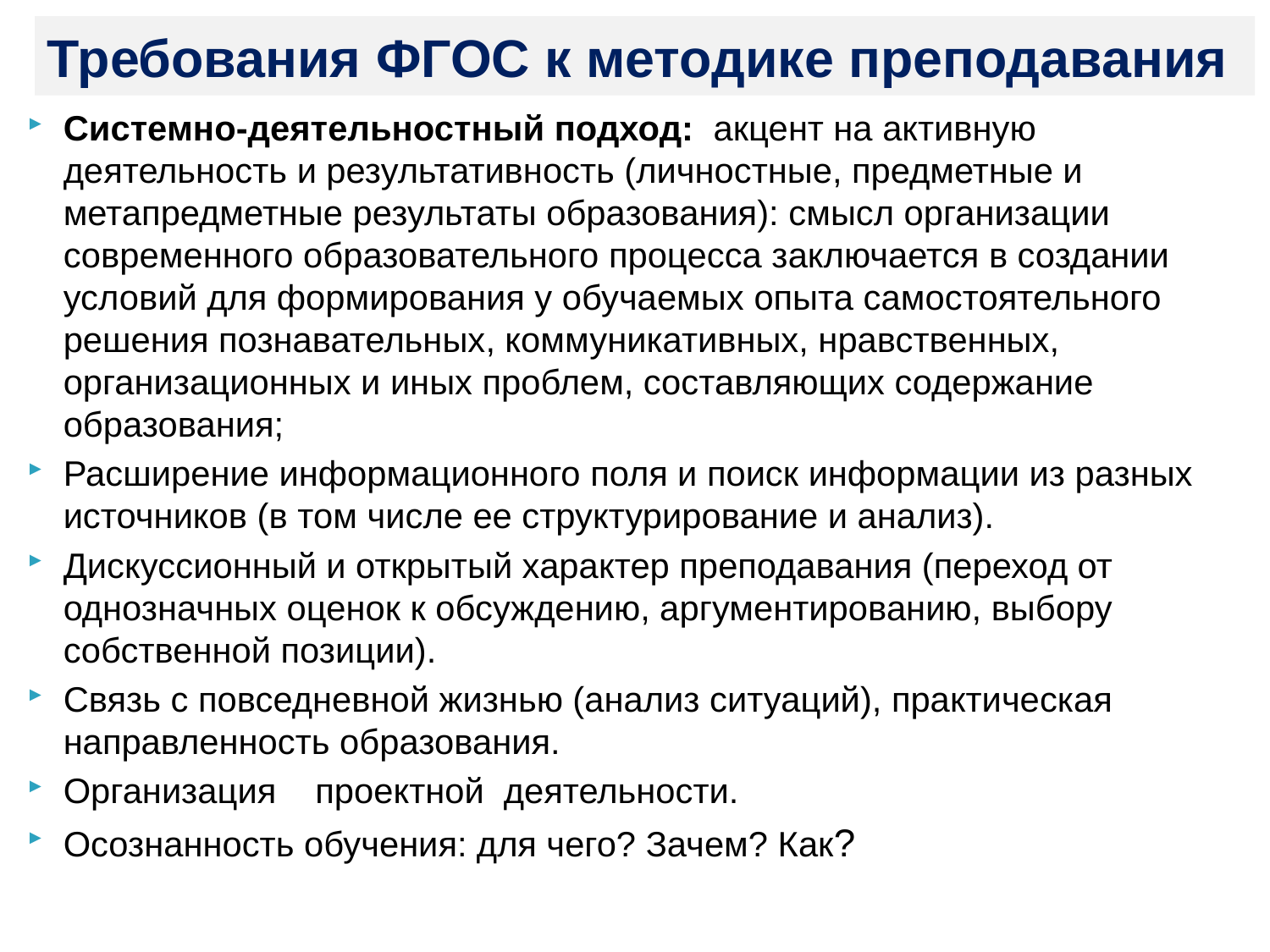

# Требования ФГОС к методике преподавания
Системно-деятельностный подход:  акцент на активную деятельность и результативность (личностные, предметные и метапредметные результаты образования): смысл организации современного образовательного процесса заключается в создании условий для формирования у обучаемых опыта самостоятельного решения познавательных, коммуникативных, нравственных, организационных и иных проблем, составляющих содержание образования;
Расширение информационного поля и поиск информации из разных источников (в том числе ее структурирование и анализ).
Дискуссионный и открытый характер преподавания (переход от однозначных оценок к обсуждению, аргументированию, выбору собственной позиции).
Связь с повседневной жизнью (анализ ситуаций), практическая направленность образования.
Организация    проектной  деятельности.
Осознанность обучения: для чего? Зачем? Как?